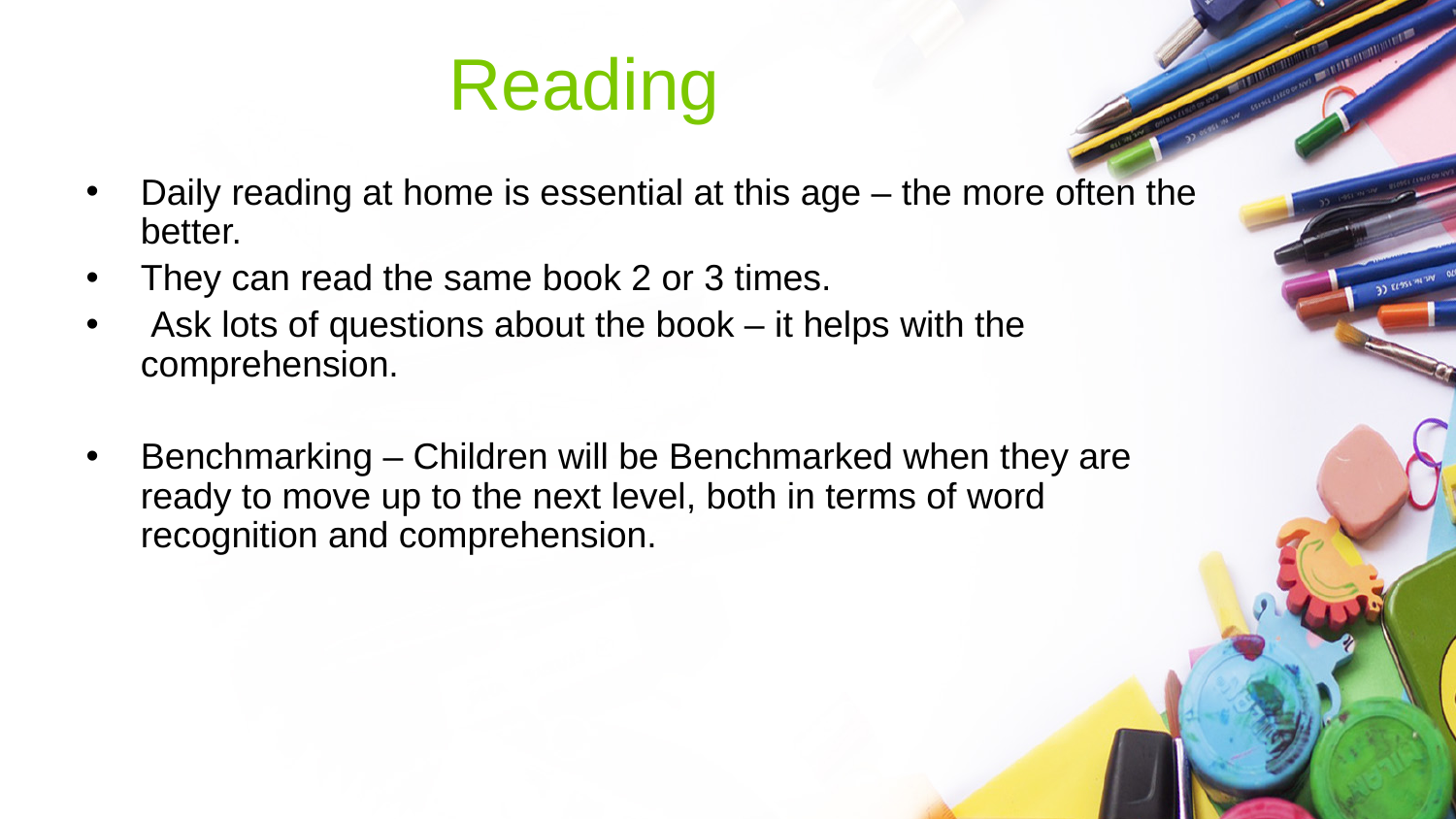

# Reading
Daily reading at home is essential at this age – the more often the better.
They can read the same book 2 or 3 times.
 Ask lots of questions about the book – it helps with the comprehension.

Benchmarking – Children will be Benchmarked when they are ready to move up to the next level, both in terms of word recognition and comprehension.